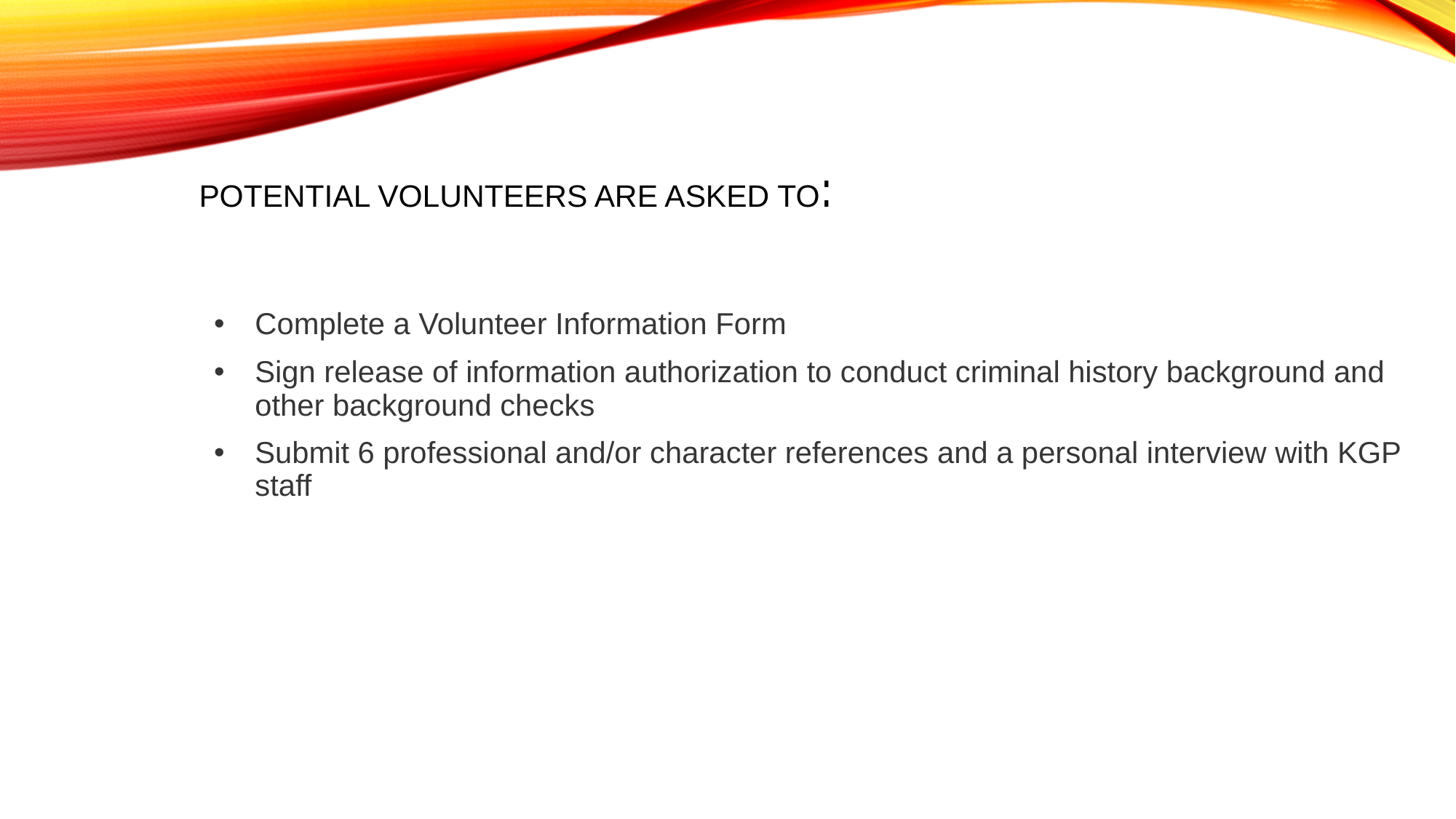

Potential Volunteers are asked to:
Complete a Volunteer Information Form
Sign release of information authorization to conduct criminal history background and other background checks
Submit 6 professional and/or character references and a personal interview with KGP staff